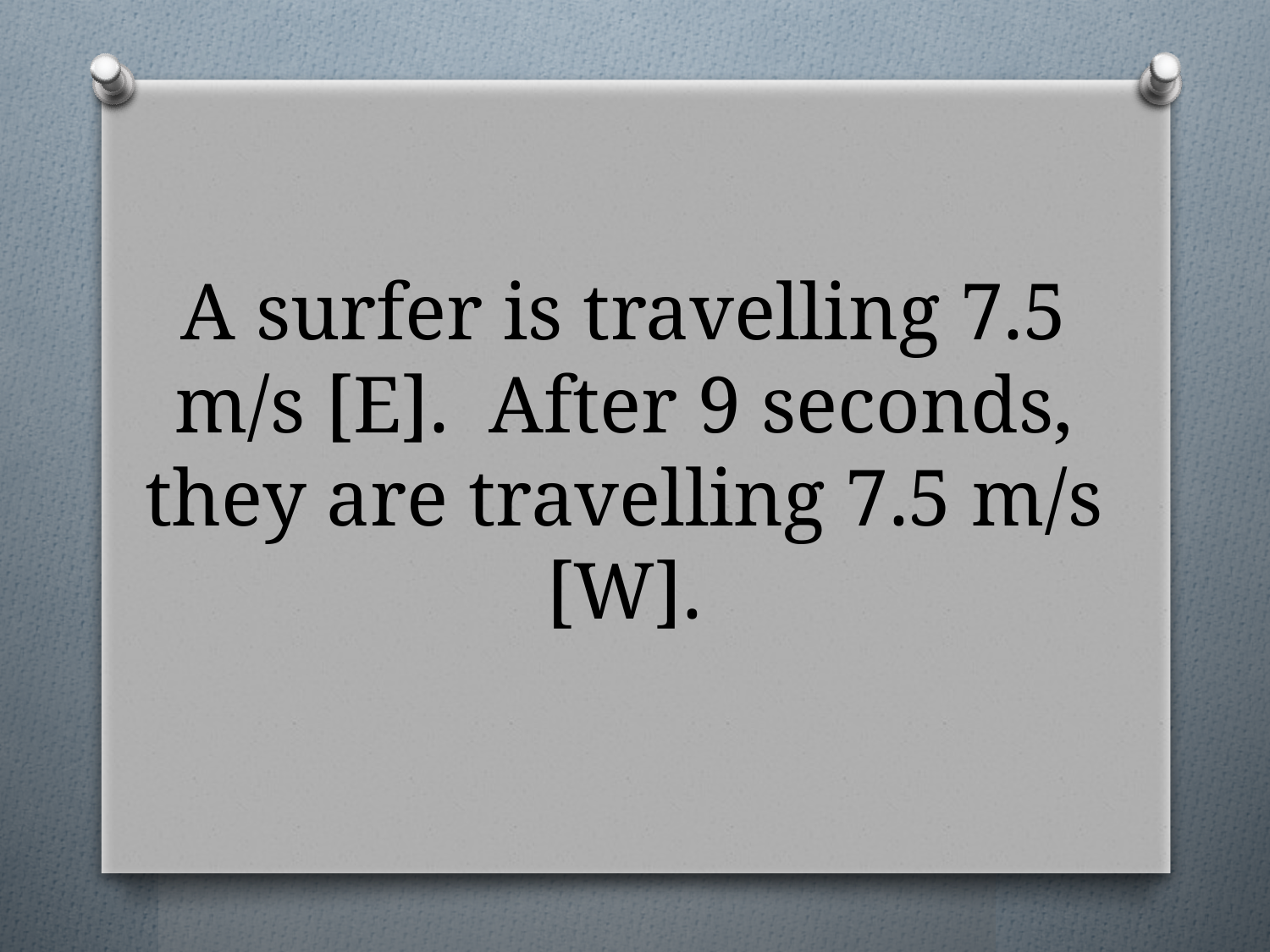

# A surfer is travelling 7.5 m/s [E].  After 9 seconds, they are travelling 7.5 m/s [W].